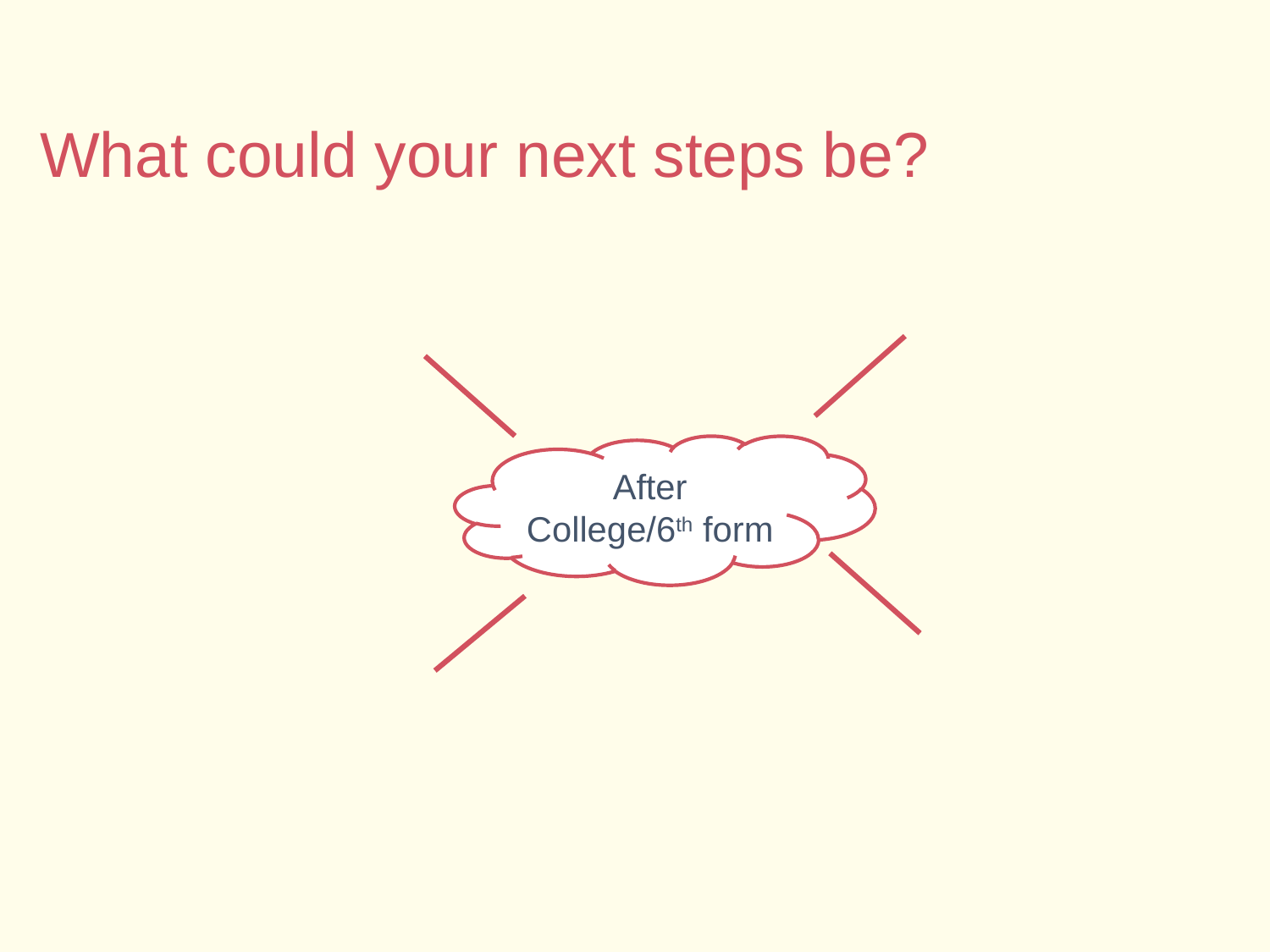

# What could your next steps be?
After College/6th form